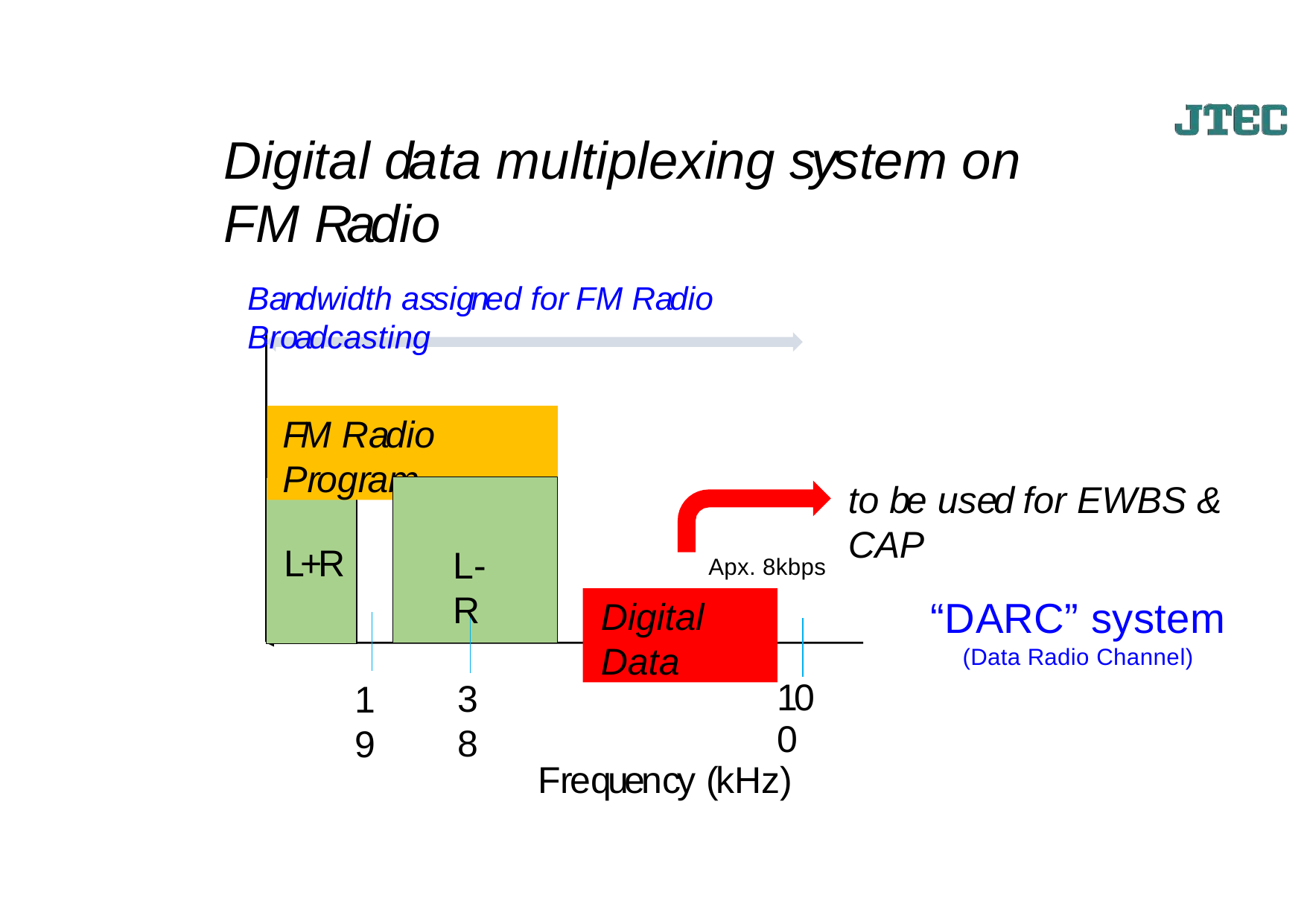

# Digital data multiplexing system on FM Radio
Bandwidth assigned for FM Radio Broadcasting

FM Radio Program
to be used for EWBS & CAP
“DARC” system
(Data Radio Channel)

L+R
L-R
Apx. 8kbps
Digital Data

38
19
100
Frequency (kHz)